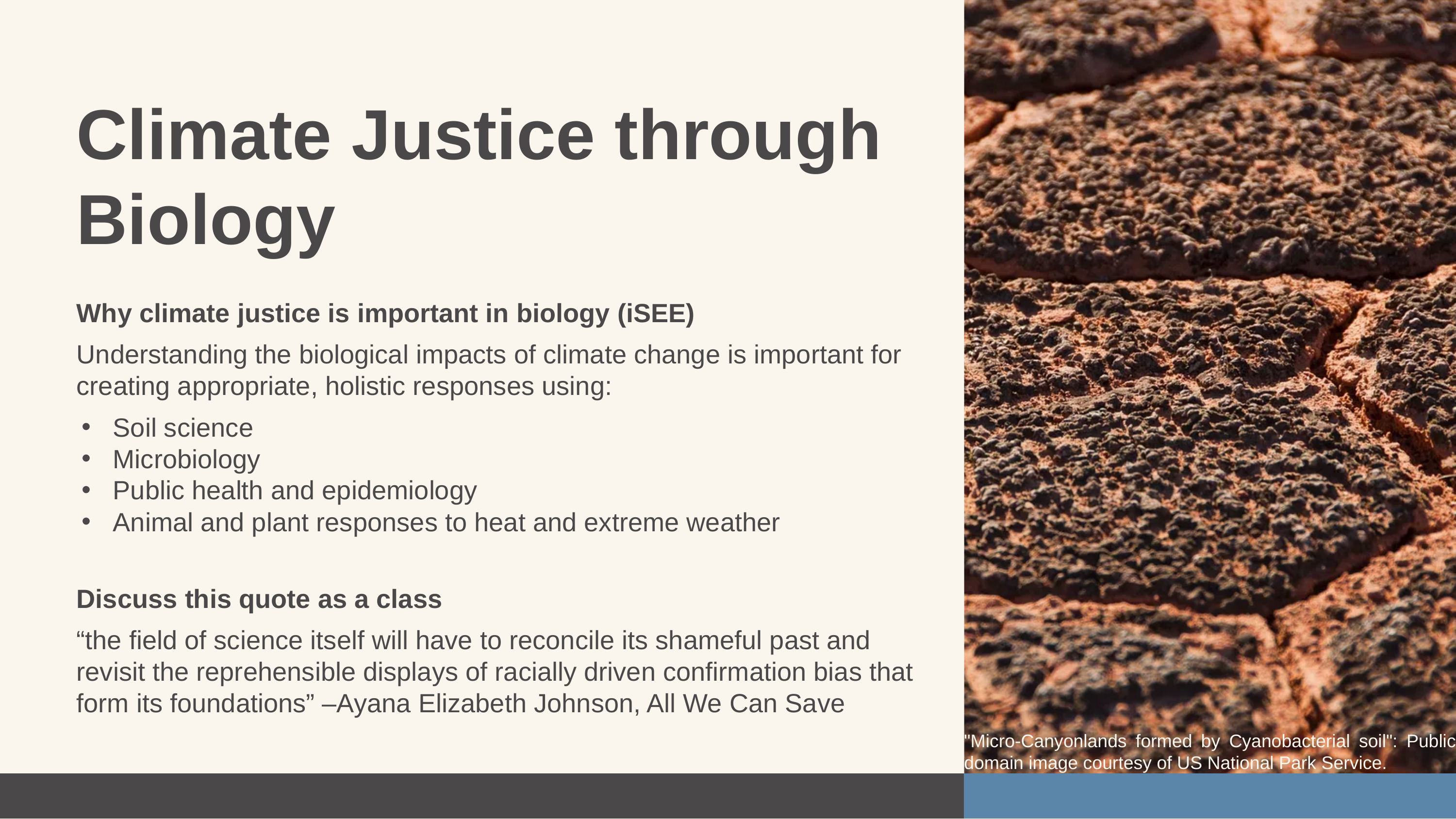

Climate Justice through Biology
Why climate justice is important in biology (iSEE)
Understanding the biological impacts of climate change is important for creating appropriate, holistic responses using:
Soil science
Microbiology
Public health and epidemiology
Animal and plant responses to heat and extreme weather
Discuss this quote as a class
“the field of science itself will have to reconcile its shameful past and revisit the reprehensible displays of racially driven confirmation bias that form its foundations” –Ayana Elizabeth Johnson, All We Can Save
"Micro-Canyonlands formed by Cyanobacterial soil": Public domain image courtesy of US National Park Service.